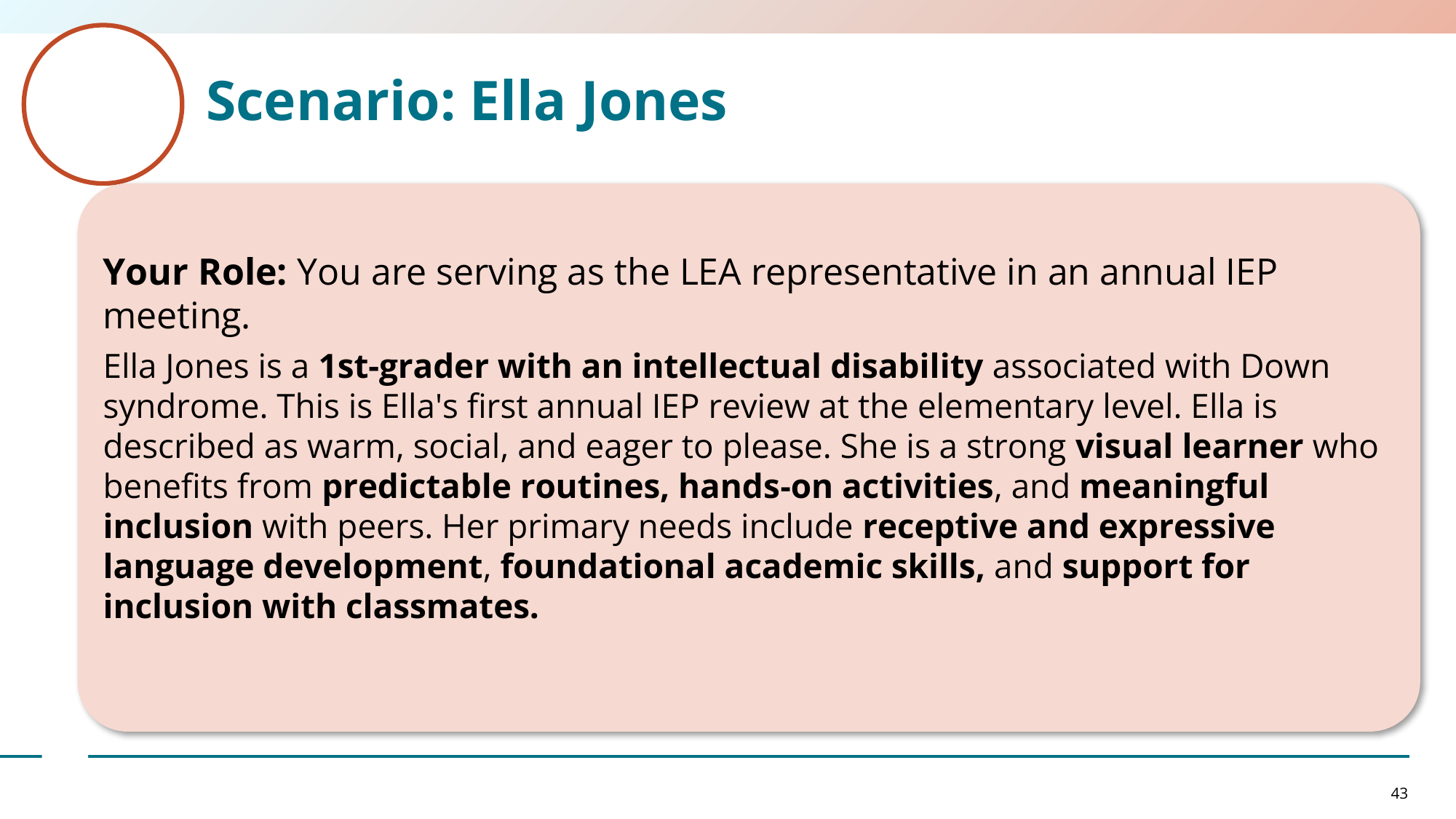

# Scenario: Ella Jones
Your Role: You are serving as the LEA representative in an annual IEP meeting.
Ella Jones is a 1st-grader with an intellectual disability associated with Down syndrome. This is Ella's first annual IEP review at the elementary level. Ella is described as warm, social, and eager to please. She is a strong visual learner who benefits from predictable routines, hands‑on activities, and meaningful inclusion with peers. Her primary needs include receptive and expressive language development, foundational academic skills, and support for inclusion with classmates.

43